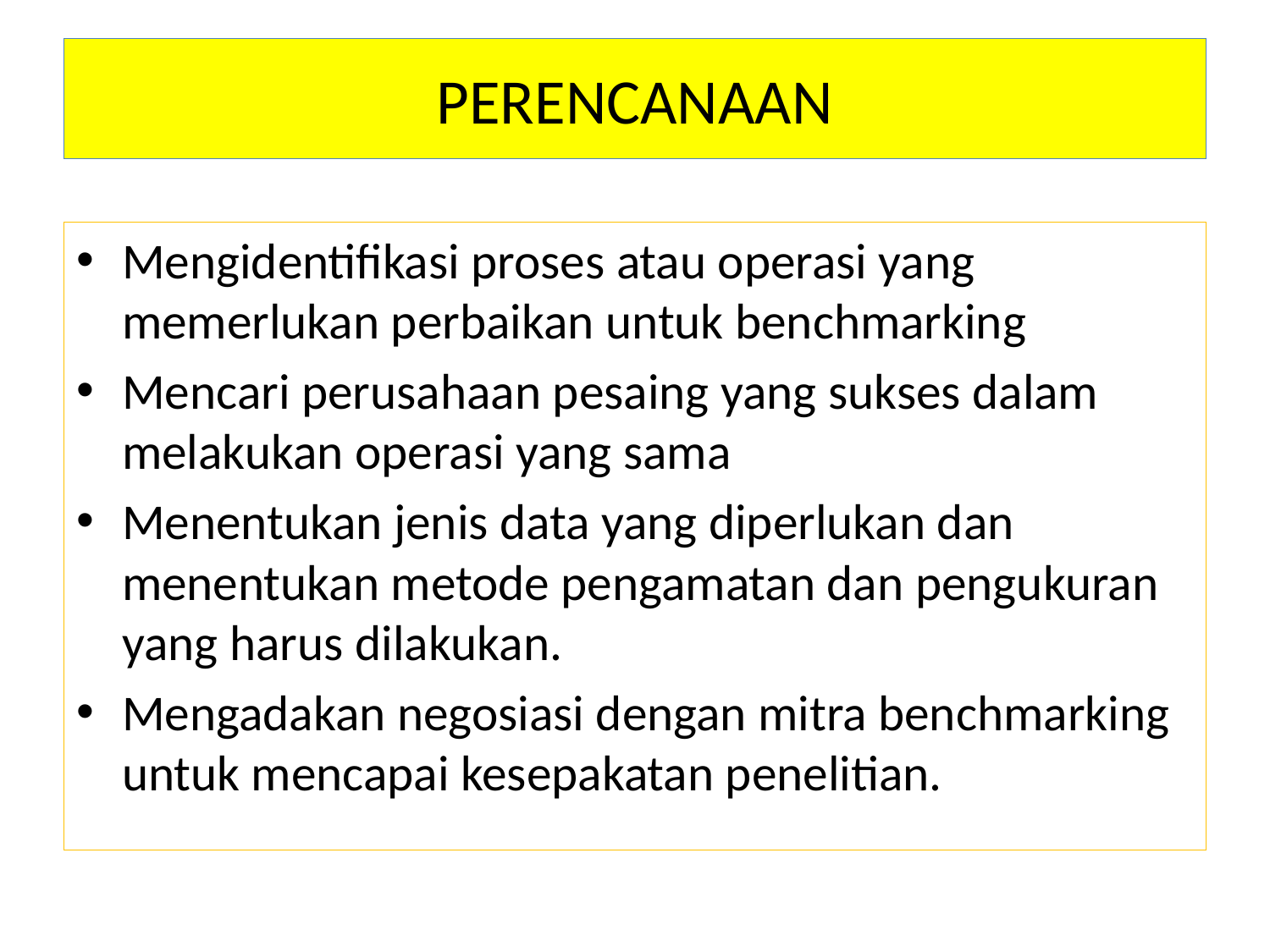

# PERENCANAAN
Mengidentifikasi proses atau operasi yang memerlukan perbaikan untuk benchmarking
Mencari perusahaan pesaing yang sukses dalam melakukan operasi yang sama
Menentukan jenis data yang diperlukan dan menentukan metode pengamatan dan pengukuran yang harus dilakukan.
Mengadakan negosiasi dengan mitra benchmarking untuk mencapai kesepakatan penelitian.